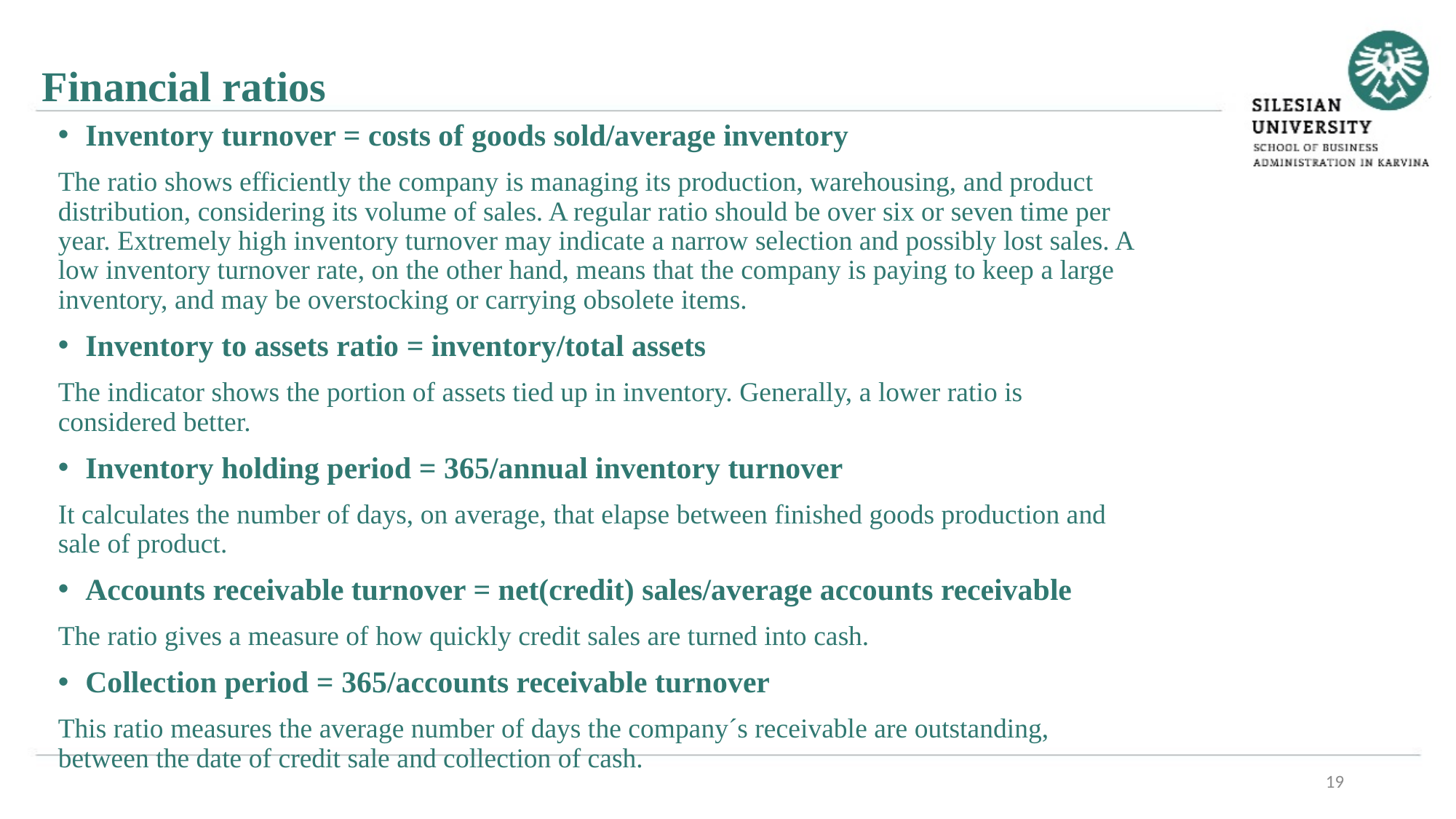

Financial ratios
Inventory turnover = costs of goods sold/average inventory
The ratio shows efficiently the company is managing its production, warehousing, and product distribution, considering its volume of sales. A regular ratio should be over six or seven time per year. Extremely high inventory turnover may indicate a narrow selection and possibly lost sales. A low inventory turnover rate, on the other hand, means that the company is paying to keep a large inventory, and may be overstocking or carrying obsolete items.
Inventory to assets ratio = inventory/total assets
The indicator shows the portion of assets tied up in inventory. Generally, a lower ratio is considered better.
Inventory holding period = 365/annual inventory turnover
It calculates the number of days, on average, that elapse between finished goods production and sale of product.
Accounts receivable turnover = net(credit) sales/average accounts receivable
The ratio gives a measure of how quickly credit sales are turned into cash.
Collection period = 365/accounts receivable turnover
This ratio measures the average number of days the company´s receivable are outstanding, between the date of credit sale and collection of cash.

19